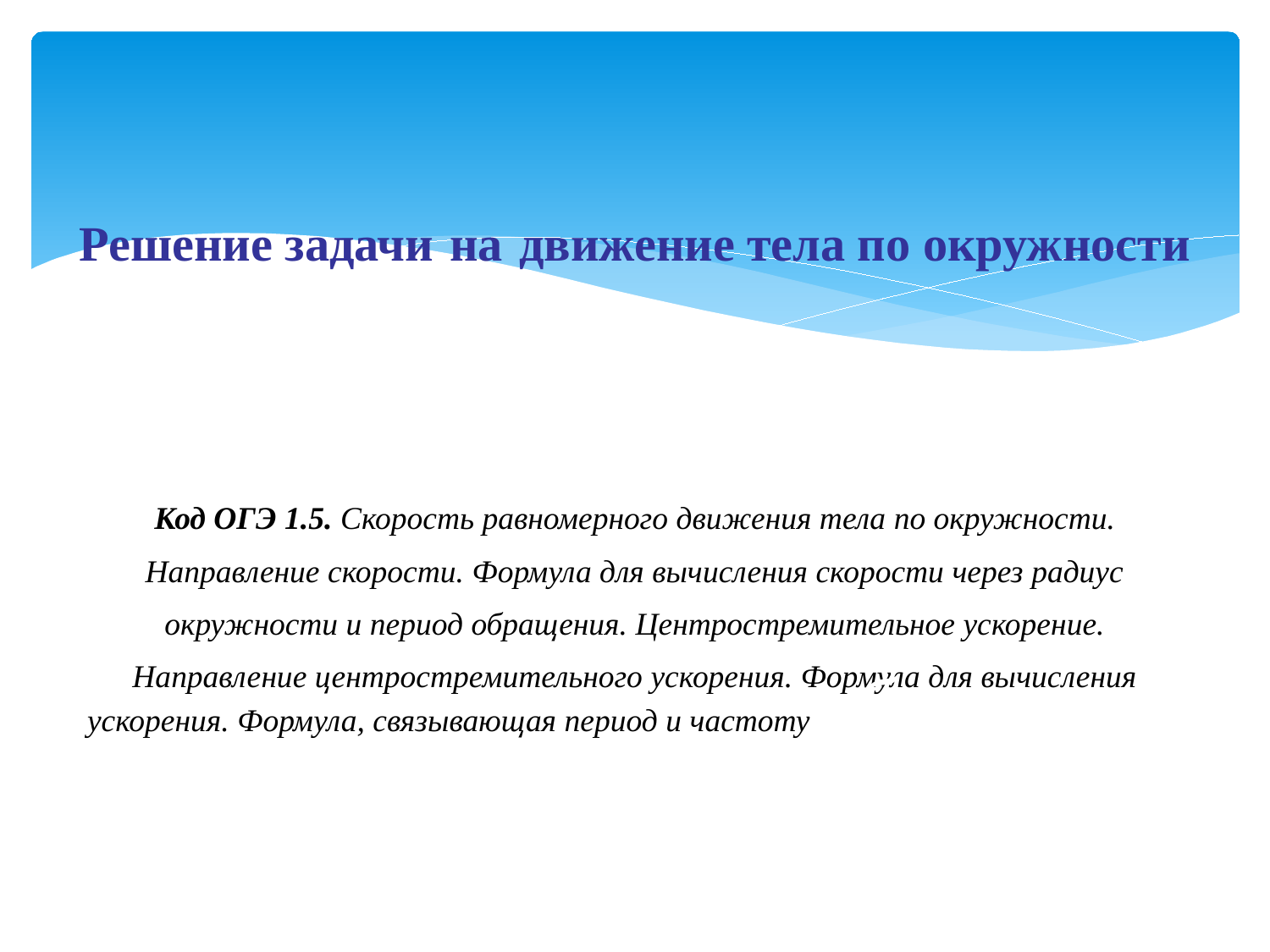

# Решение задачи на движение тела по окружности Код ОГЭ 1.5. Скорость равномерного движения тела по окружности. Направление скорости. Формула для вычисления скорости через радиус окружности и период обращения. Центростремительное ускорение. Направление центростремительного ускорения. Формула для вычисления ускорения. Формула, связывающая период и частоту обращения